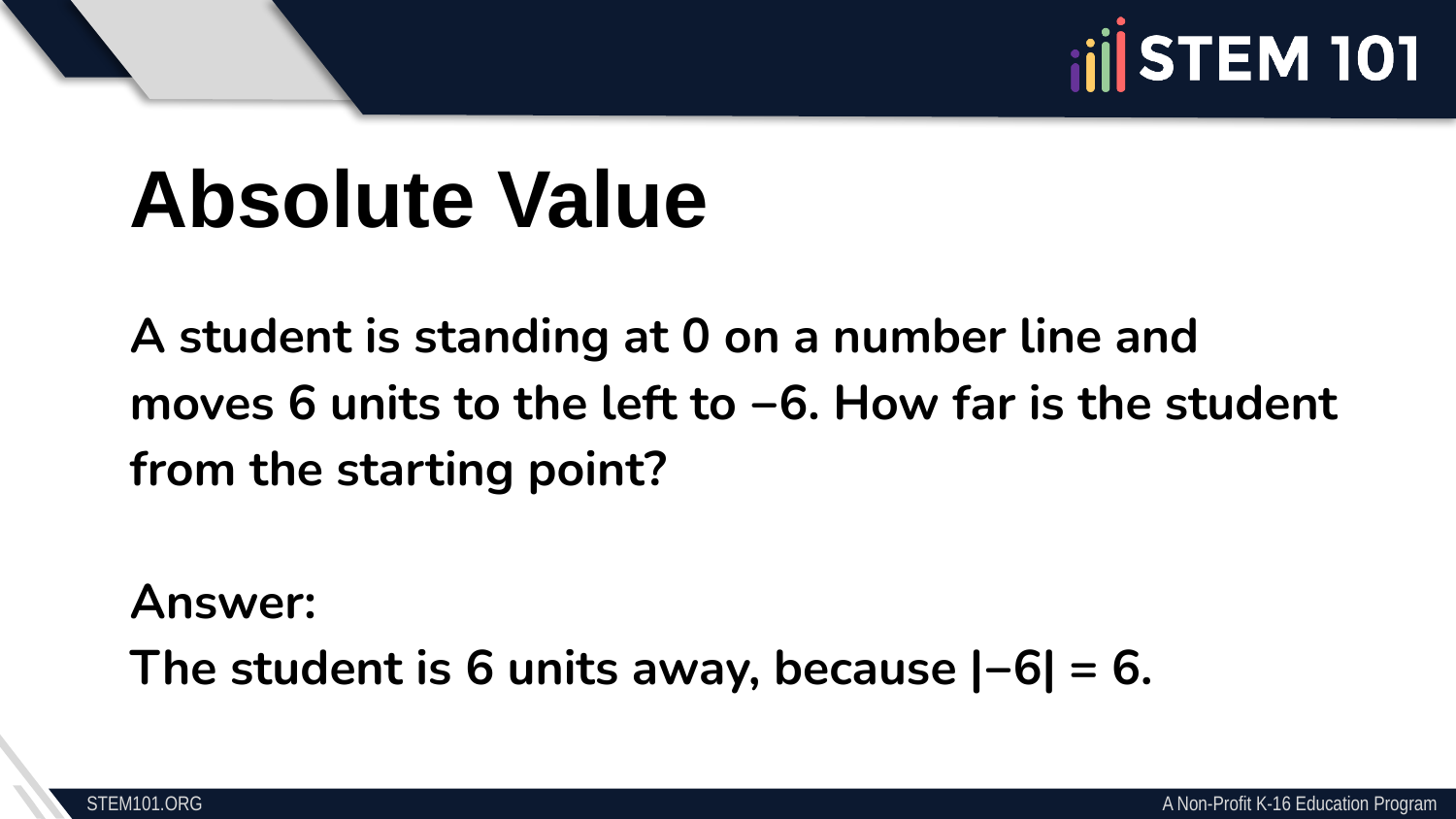

Absolute Value
A student is standing at 0 on a number line and moves 6 units to the left to −6. How far is the student from the starting point?

Answer:
The student is 6 units away, because |−6| = 6.